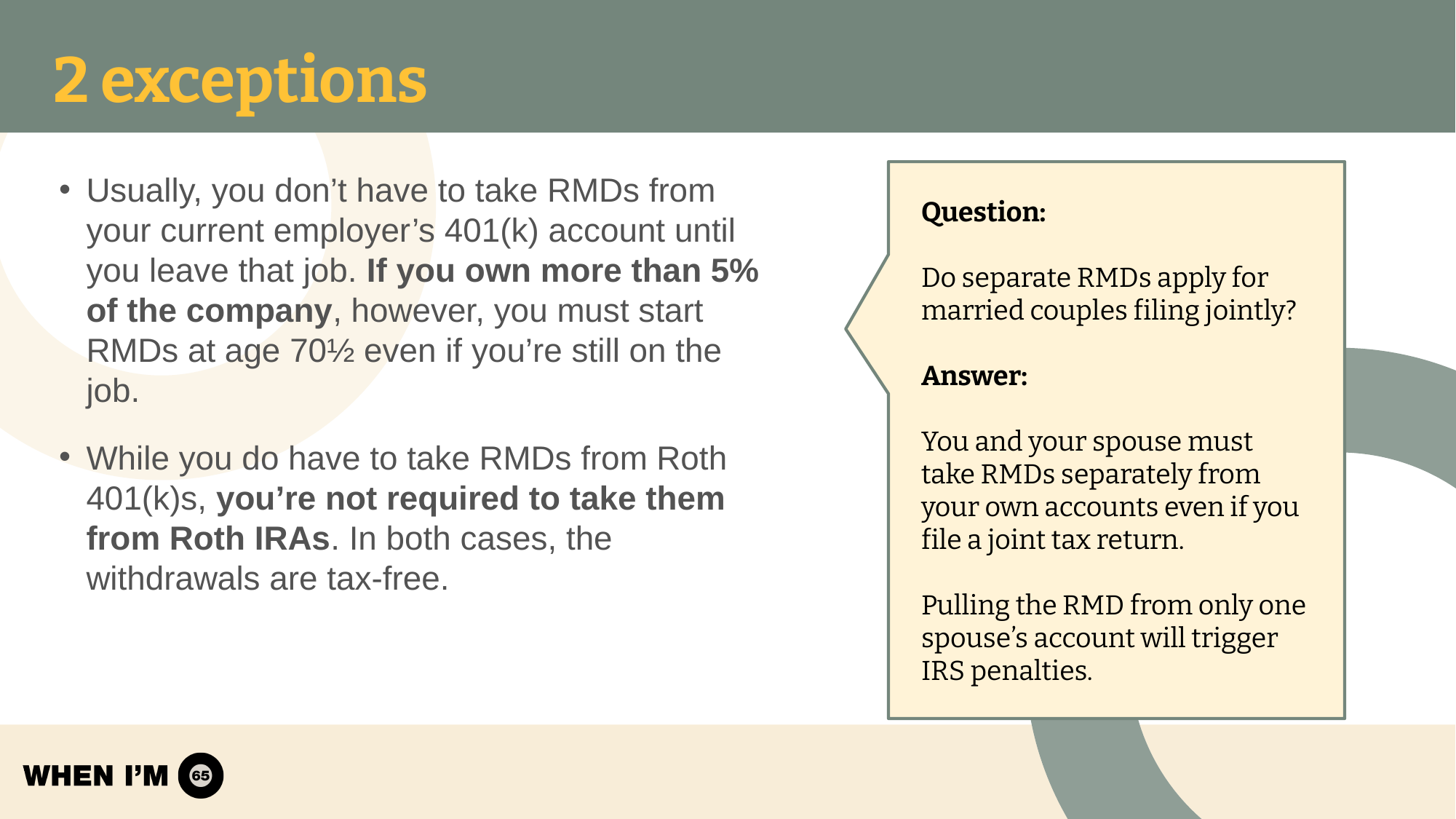

# 2 exceptions
Question:

Do separate RMDs apply for married couples filing jointly?

Answer:

You and your spouse must take RMDs separately from your own accounts even if you file a joint tax return.

Pulling the RMD from only one spouse’s account will trigger IRS penalties.
Usually, you don’t have to take RMDs from your current employer’s 401(k) account until you leave that job. If you own more than 5% of the company, however, you must start RMDs at age 70½ even if you’re still on the job.
While you do have to take RMDs from Roth 401(k)s, you’re not required to take them from Roth IRAs. In both cases, the withdrawals are tax-free.